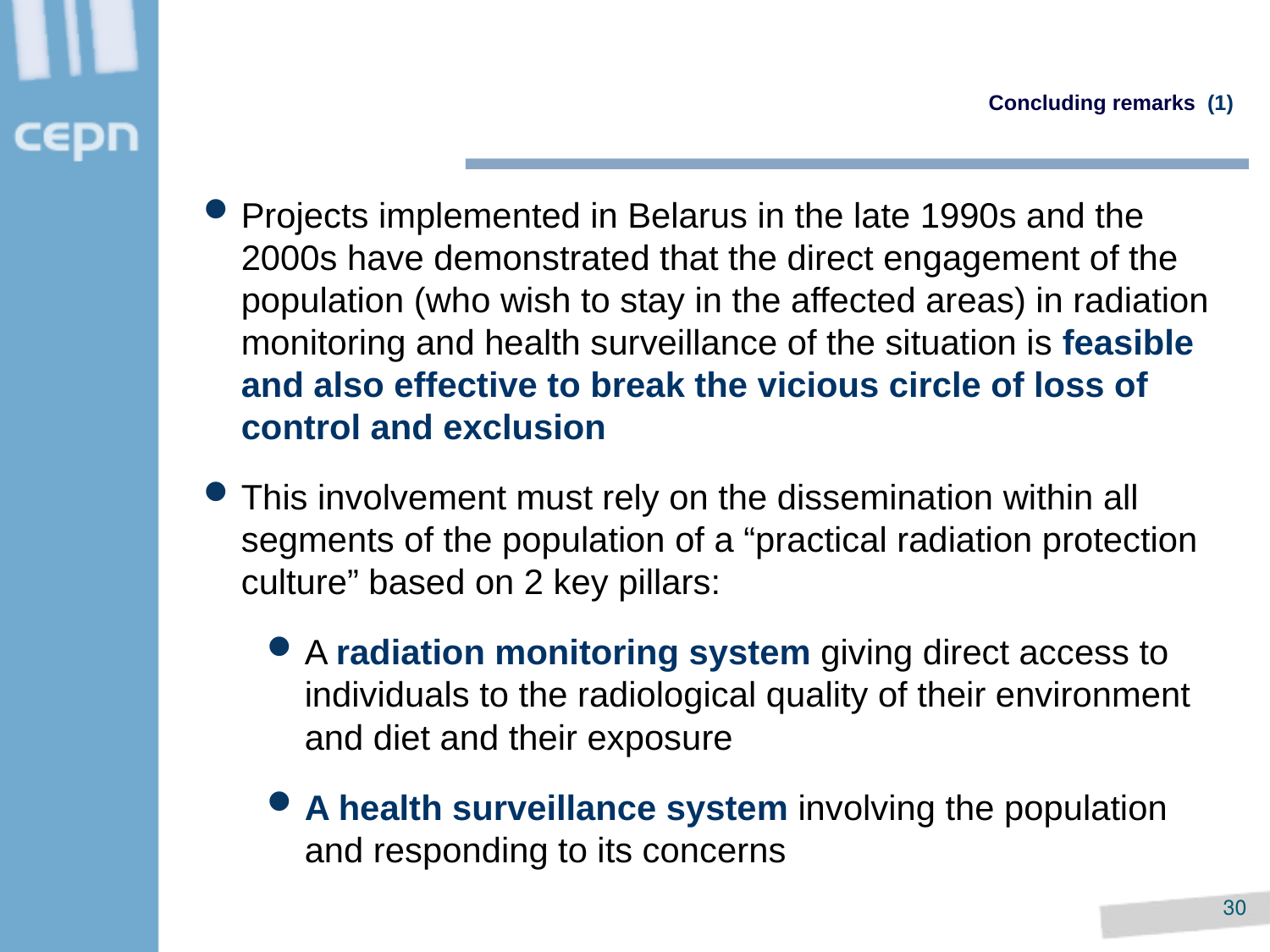

# Concluding remarks  (1)
Projects implemented in Belarus in the late 1990s and the 2000s have demonstrated that the direct engagement of the population (who wish to stay in the affected areas) in radiation monitoring and health surveillance of the situation is feasible and also effective to break the vicious circle of loss of control and exclusion
This involvement must rely on the dissemination within all segments of the population of a “practical radiation protection culture” based on 2 key pillars:
A radiation monitoring system giving direct access to individuals to the radiological quality of their environment and diet and their exposure
A health surveillance system involving the population and responding to its concerns

30